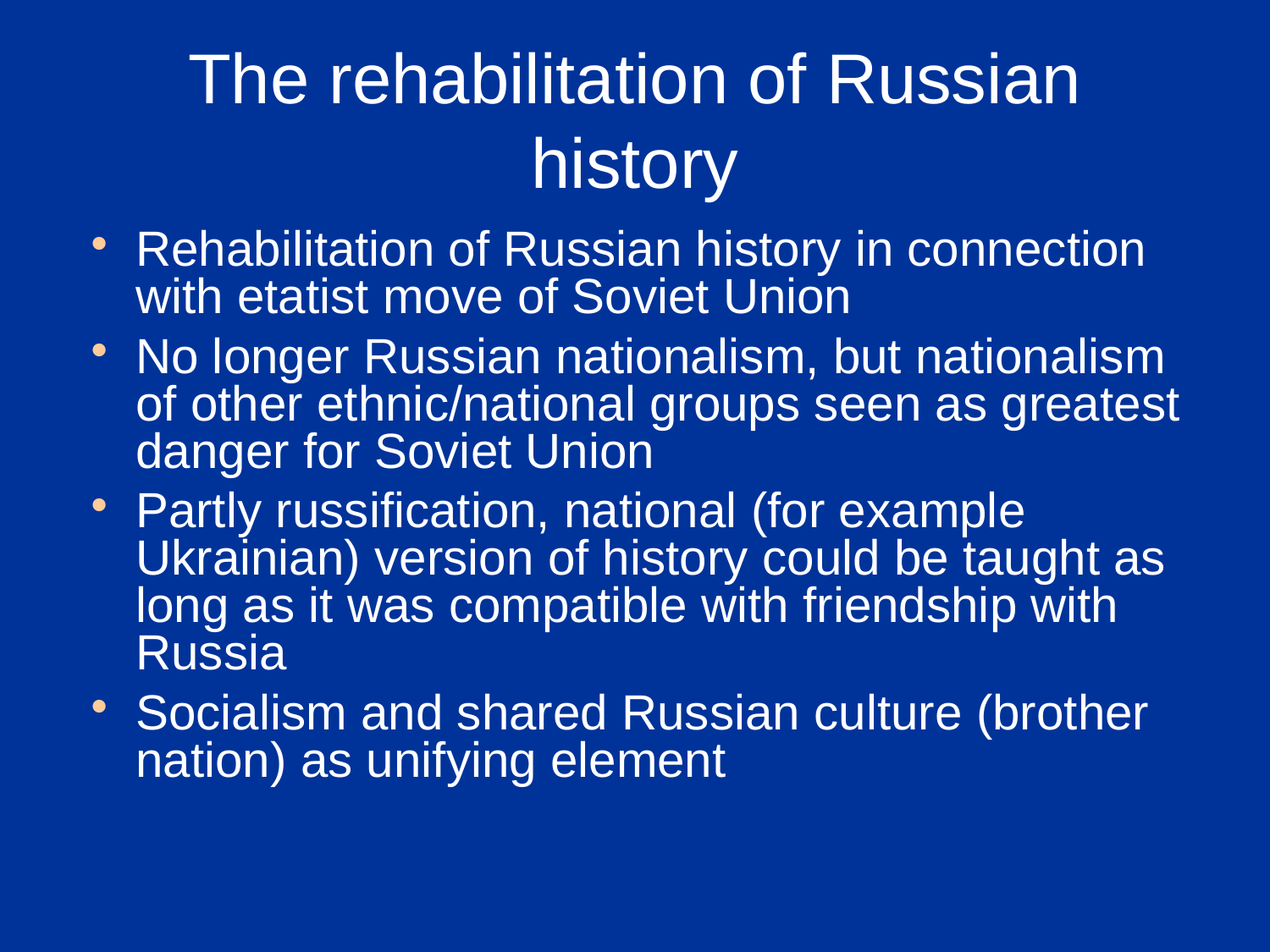

The rehabilitation of Russian history
Rehabilitation of Russian history in connection with etatist move of Soviet Union
No longer Russian nationalism, but nationalism of other ethnic/national groups seen as greatest danger for Soviet Union
Partly russification, national (for example Ukrainian) version of history could be taught as long as it was compatible with friendship with Russia
Socialism and shared Russian culture (brother nation) as unifying element